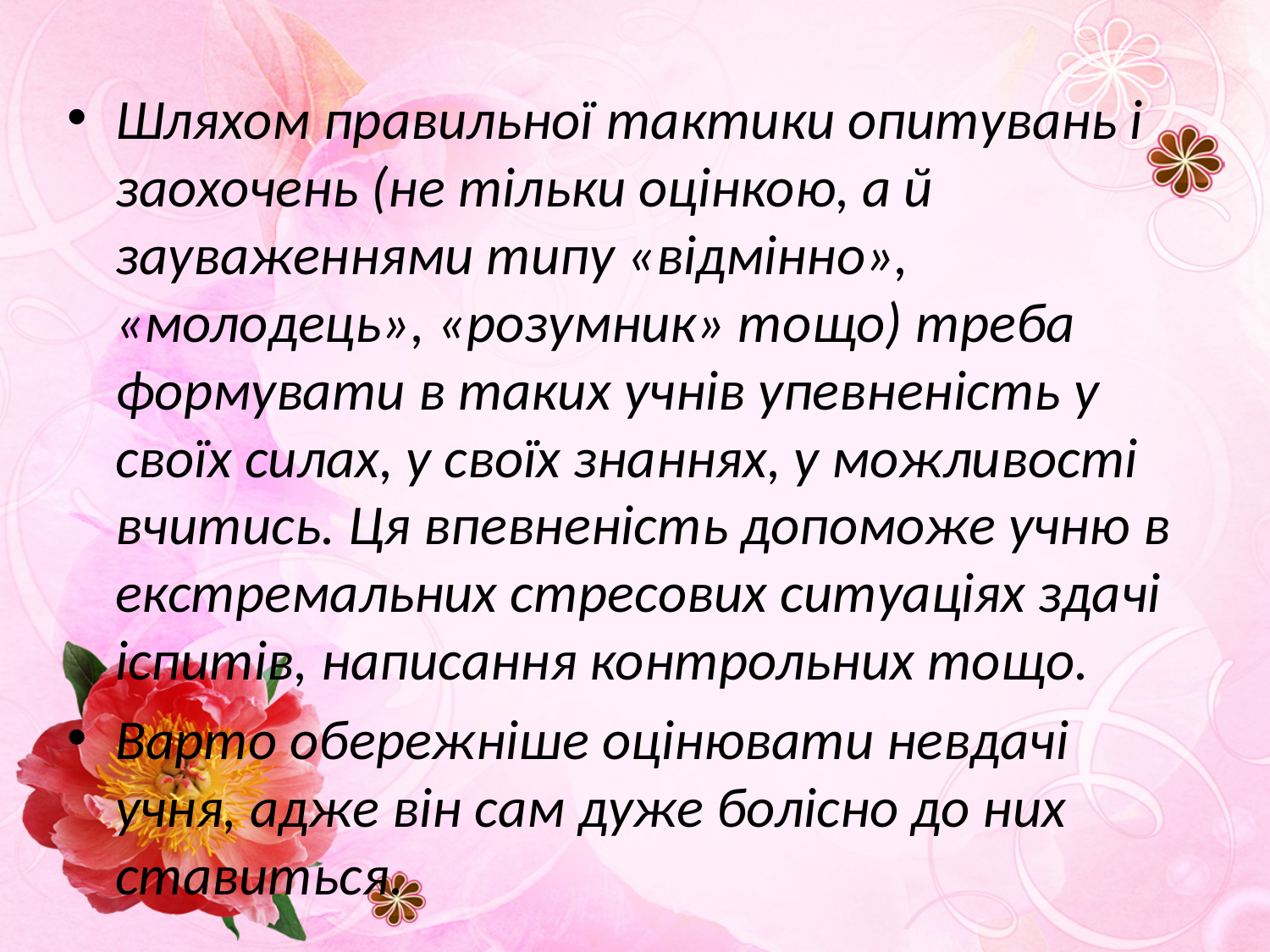

#
Шляхом правильної тактики опитувань і заохочень (не тільки оцінкою, а й зауваженнями типу «відмінно», «молодець», «розумник» тощо) треба формувати в таких учнів упевненість у своїх силах, у своїх знаннях, у можливості вчитись. Ця впевненість допоможе учню в екстремальних стресових ситуаціях здачі іспитів, написання контрольних тощо.
Варто обережніше оцінювати невдачі учня, адже він сам дуже болісно до них ставиться.